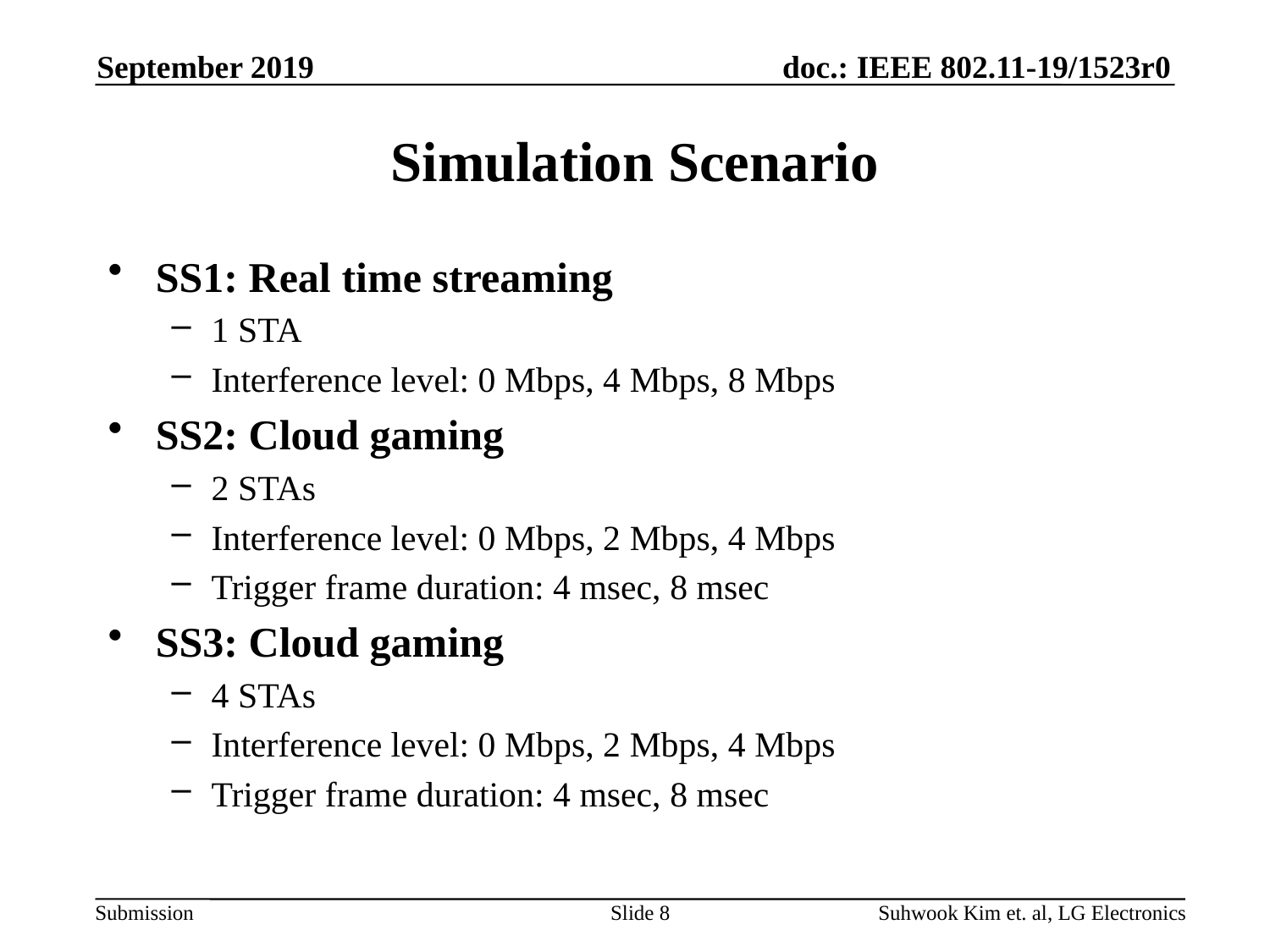

September 2019
# Simulation Scenario
SS1: Real time streaming
1 STA
Interference level: 0 Mbps, 4 Mbps, 8 Mbps
SS2: Cloud gaming
2 STAs
Interference level: 0 Mbps, 2 Mbps, 4 Mbps
Trigger frame duration: 4 msec, 8 msec
SS3: Cloud gaming
4 STAs
Interference level: 0 Mbps, 2 Mbps, 4 Mbps
Trigger frame duration: 4 msec, 8 msec
Slide 8
Suhwook Kim et. al, LG Electronics